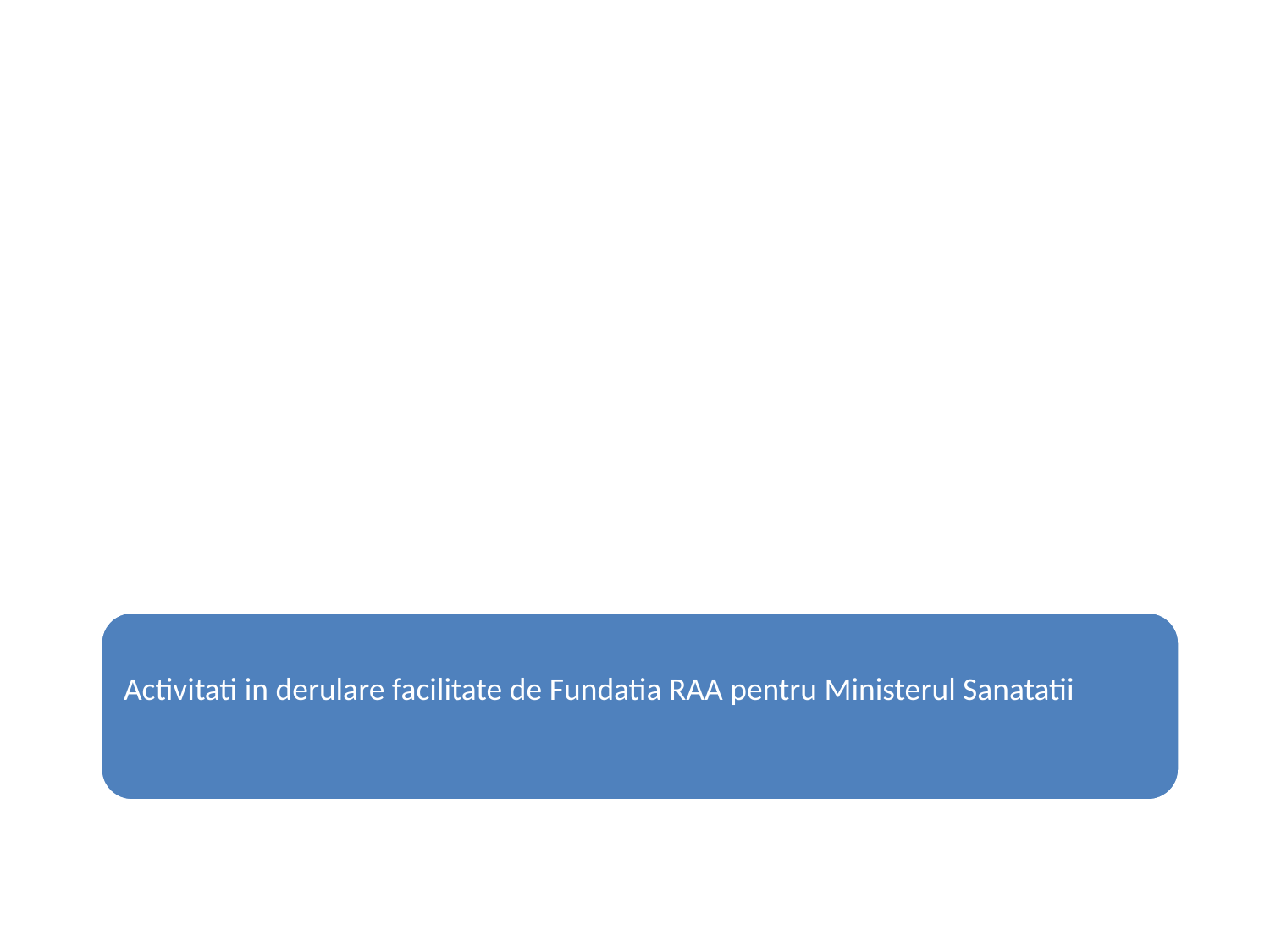

Activitati in derulare facilitate de Fundatia RAA pentru Ministerul Sanatatii